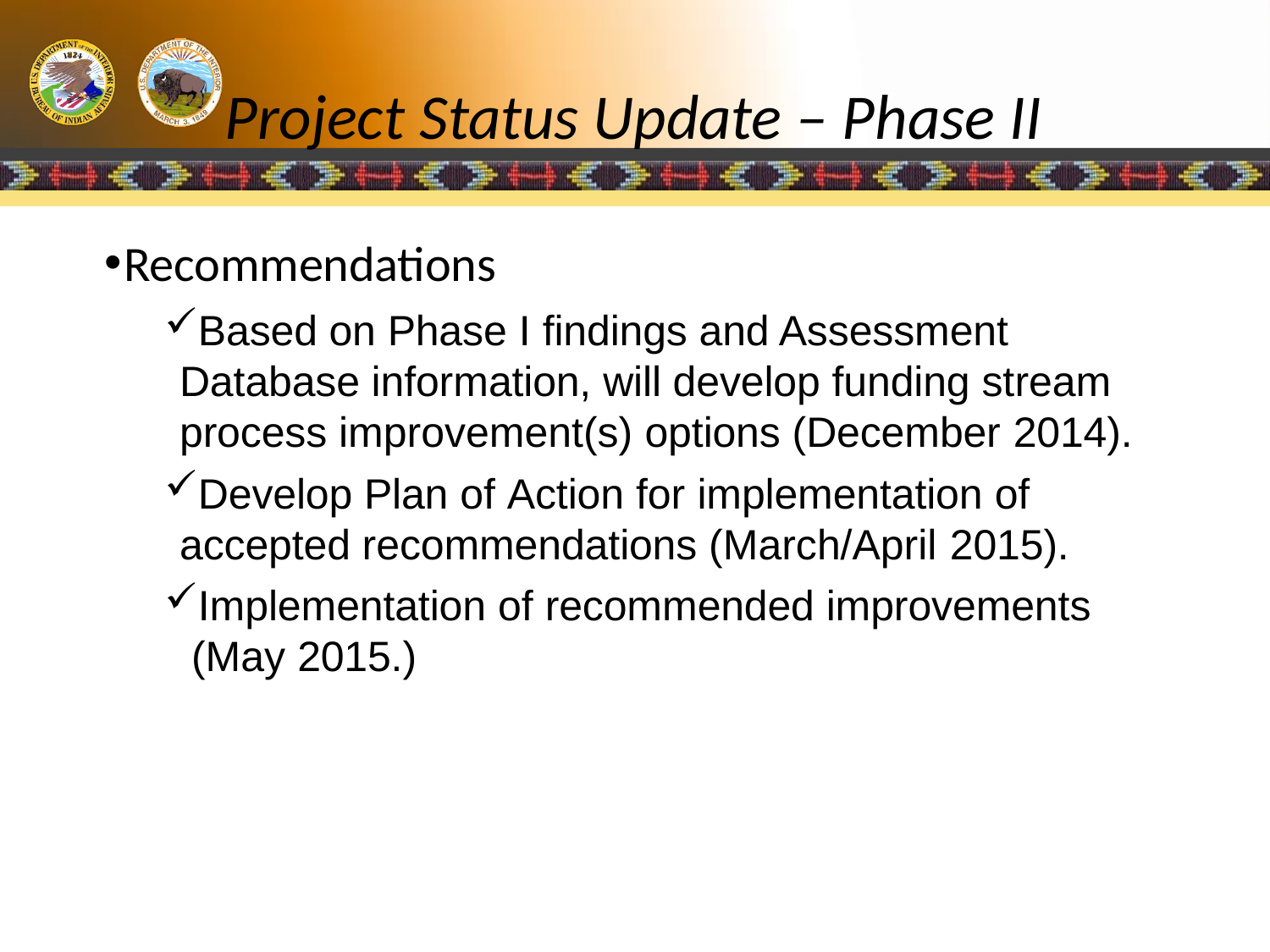

Title
# Project Status Update – Phase II

Recommendations
Based on Phase I findings and Assessment  Database information, will develop funding stream  process improvement(s) options (December 2014).
Develop Plan of Action for implementation of  accepted recommendations (March/April 2015).
Implementation of recommended improvements  (May 2015.)